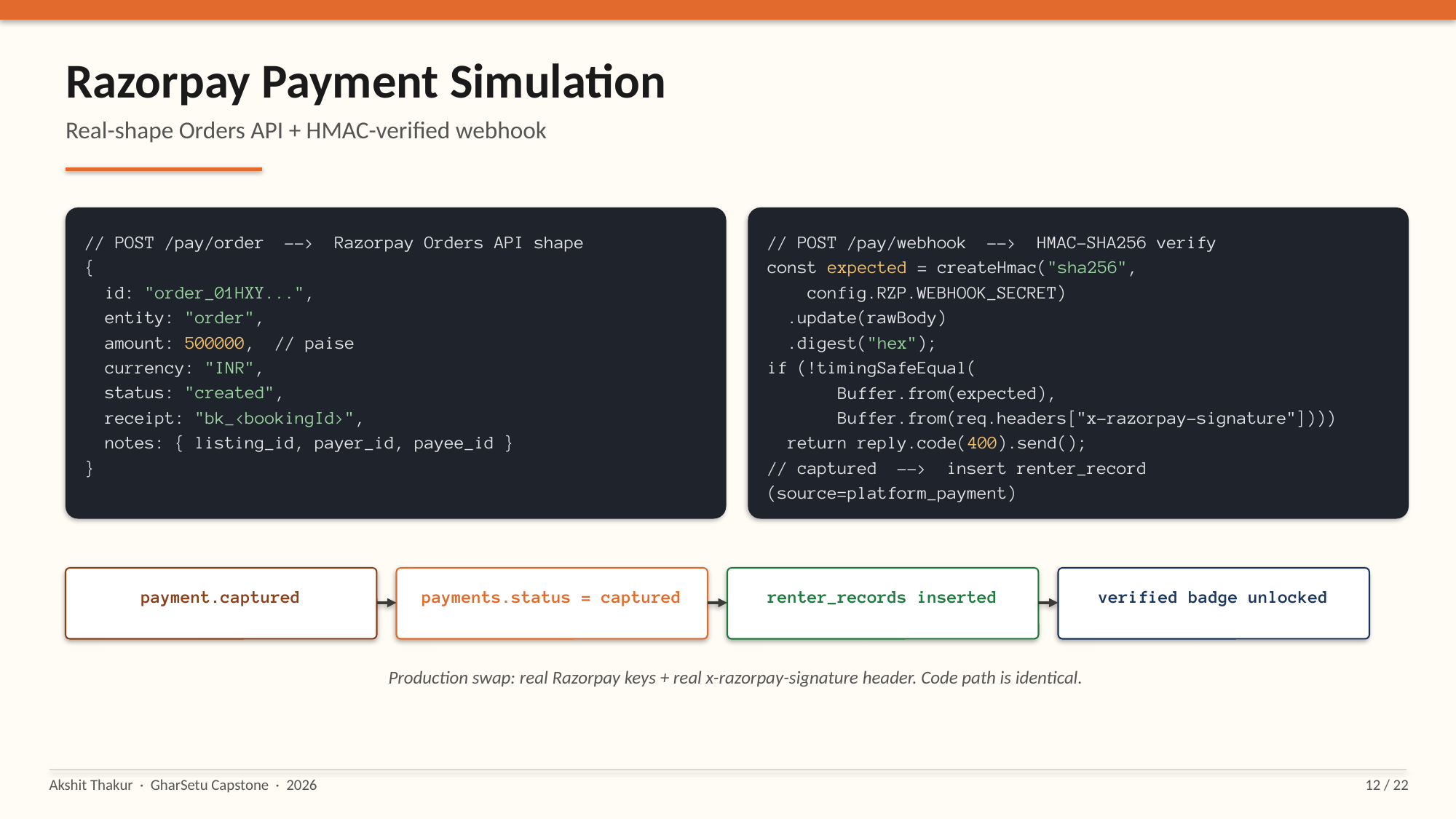

Razorpay Payment Simulation
Real-shape Orders API + HMAC-verified webhook

// POST /pay/order  -->  Razorpay Orders API shape
{
  id: "order_01HXY...",
  entity: "order",
  amount: 500000,  // paise
  currency: "INR",
  status: "created",
  receipt: "bk_<bookingId>",
  notes: { listing_id, payer_id, payee_id }
}
// POST /pay/webhook  -->  HMAC-SHA256 verify
const expected = createHmac("sha256",
    config.RZP.WEBHOOK_SECRET)
  .update(rawBody)
  .digest("hex");
if (!timingSafeEqual(
       Buffer.from(expected),
       Buffer.from(req.headers["x-razorpay-signature"])))
  return reply.code(400).send();
// captured  -->  insert renter_record (source=platform_payment)

payment.captured
payments.status = captured
renter_records inserted
verified badge unlocked
Production swap: real Razorpay keys + real x-razorpay-signature header. Code path is identical.
Akshit Thakur  ·  GharSetu Capstone  ·  2026
12 / 22